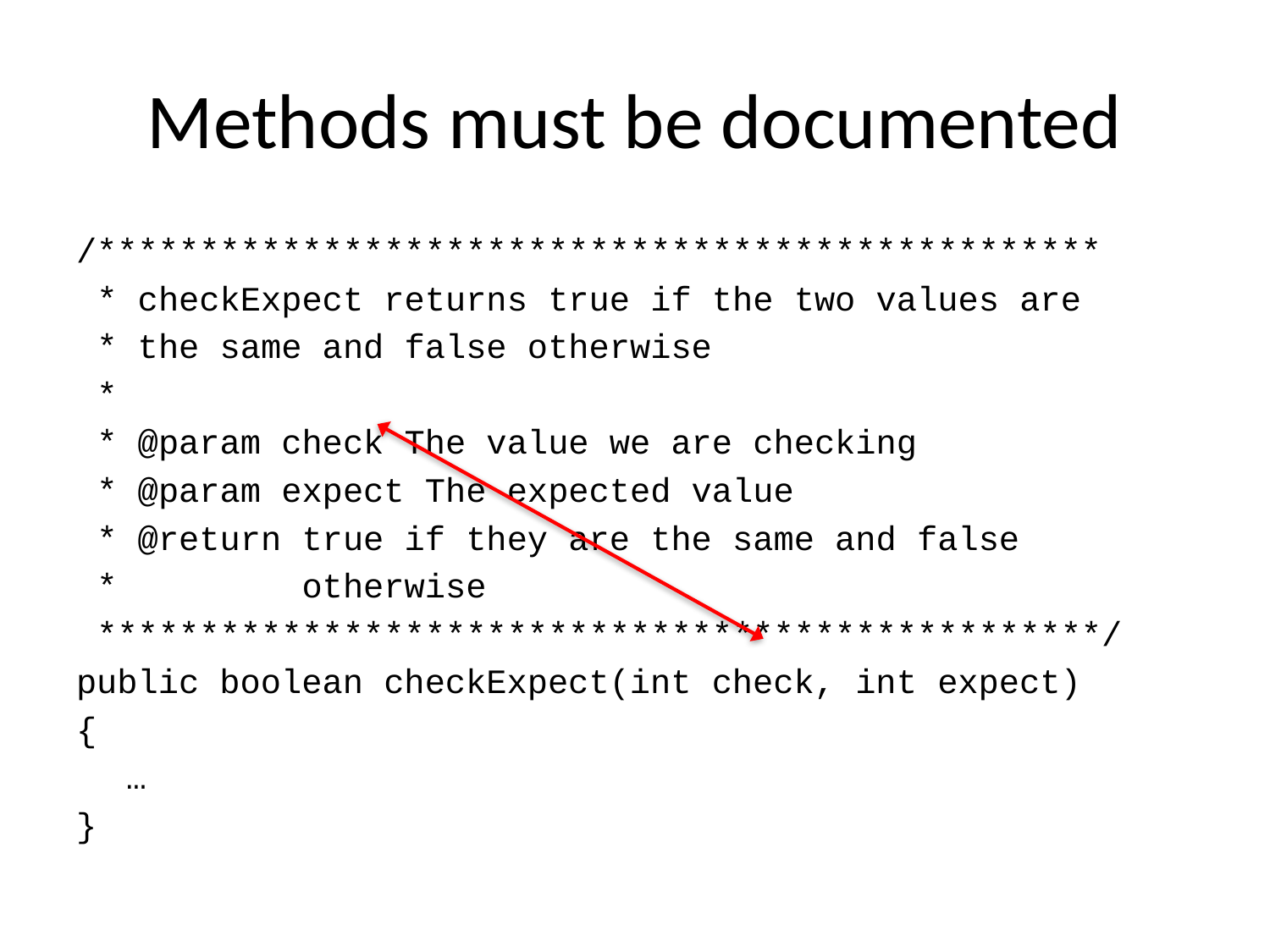

# Methods must be documented
/*************************************************
 * checkExpect returns true if the two values are
 * the same and false otherwise
 *
 * @param check The value we are checking
 * @param expect The expected value
 * @return true if they are the same and false
 *         otherwise
 *************************************************/
public boolean checkExpect(int check, int expect)
{
	…
}